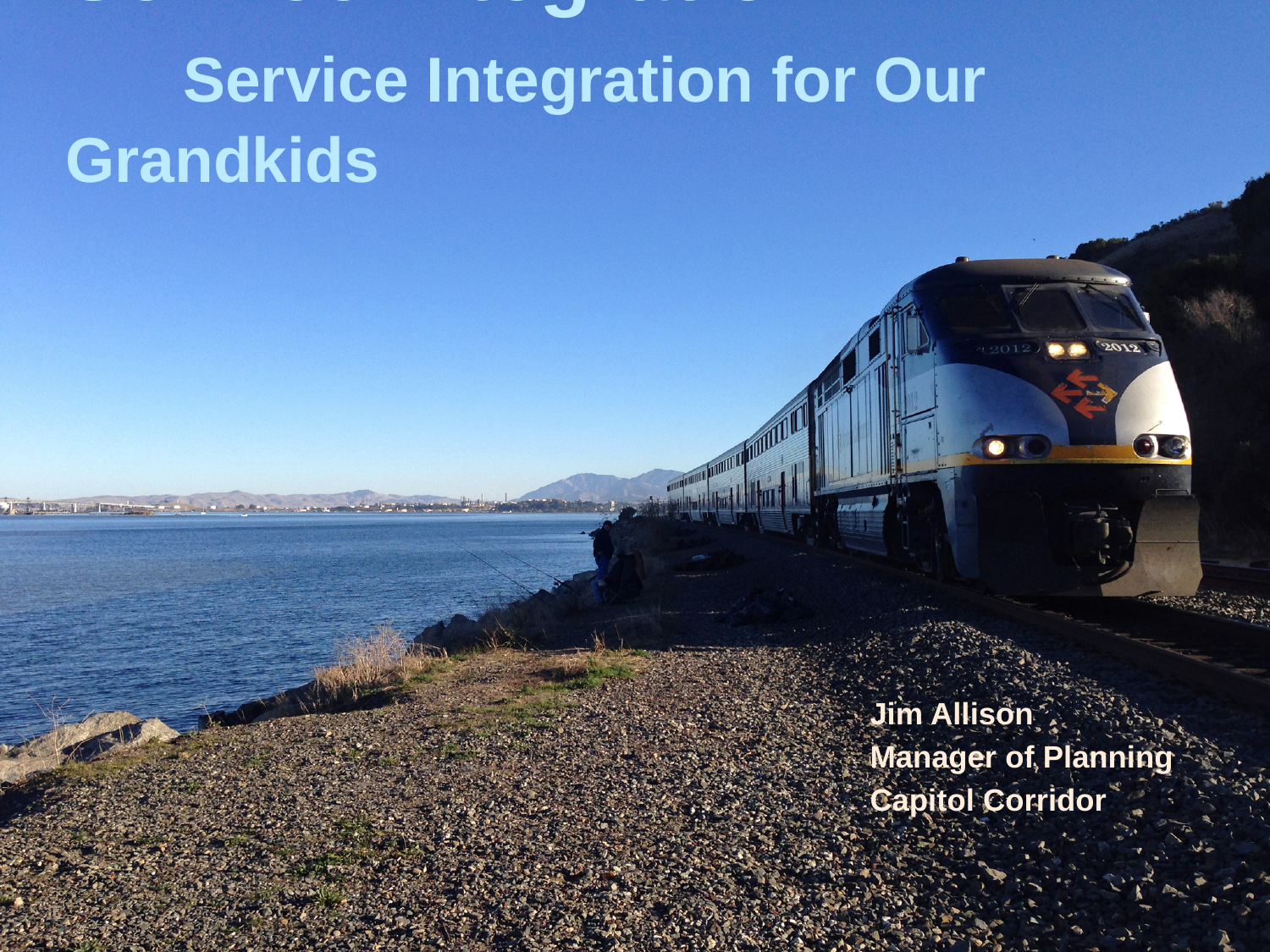

# Service Integration: Service Integration for Our Grandkids
Jim Allison
Manager of Planning
Capitol Corridor